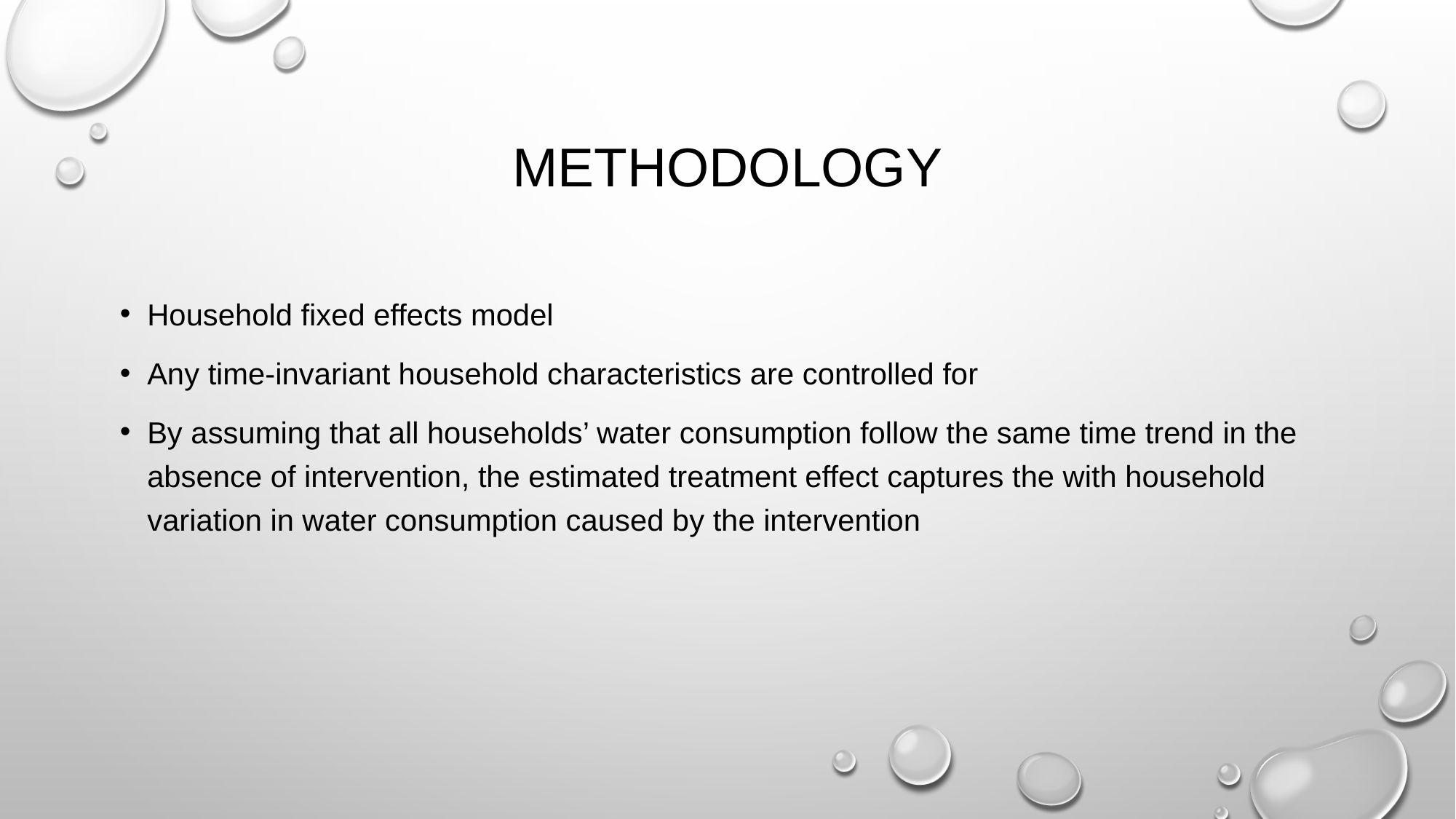

# methodology
Household fixed effects model
Any time-invariant household characteristics are controlled for
By assuming that all households’ water consumption follow the same time trend in the absence of intervention, the estimated treatment effect captures the with household variation in water consumption caused by the intervention